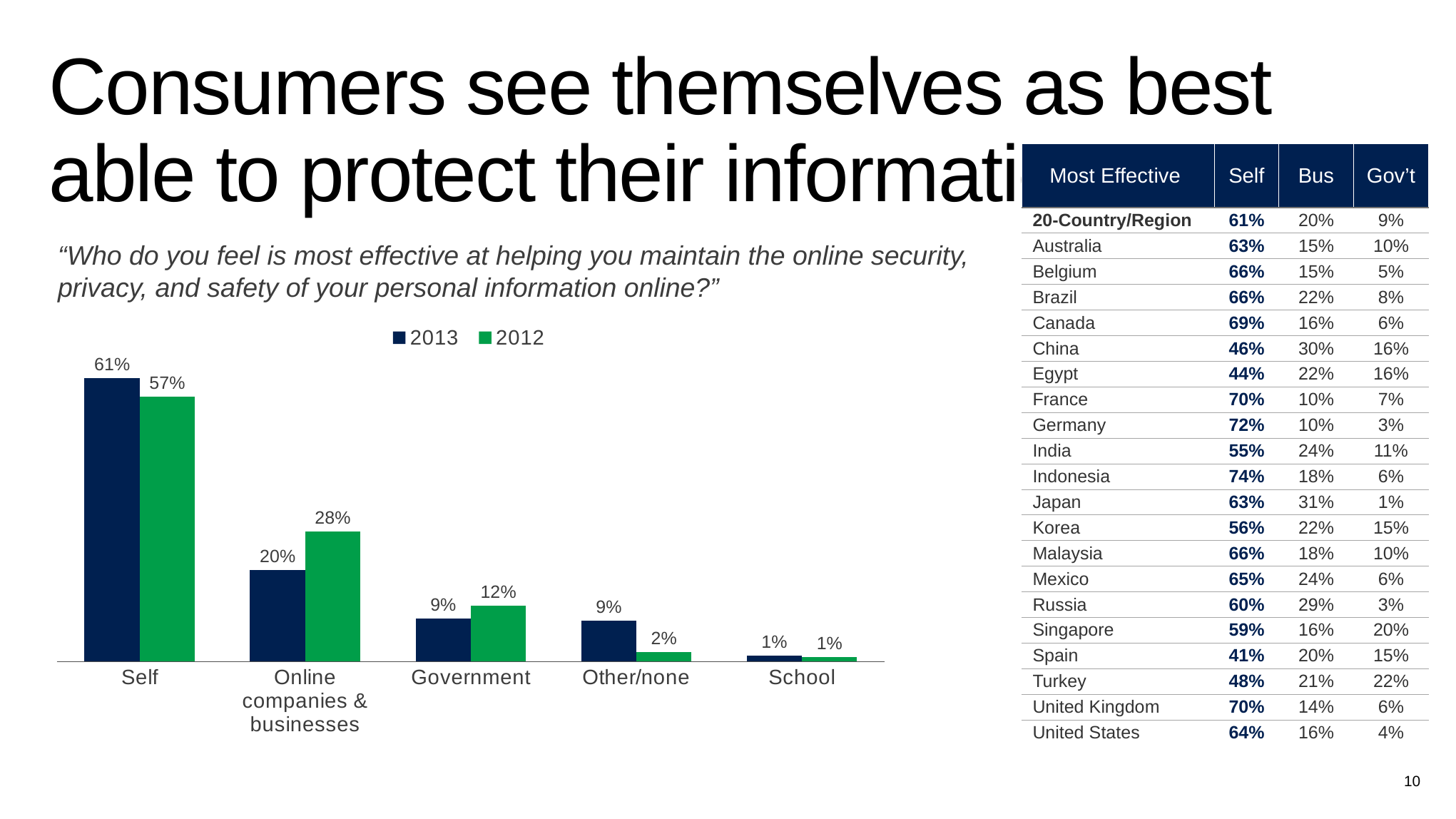

# Consumers see themselves as best able to protect their information
| Most Effective | Self | Bus | Gov’t |
| --- | --- | --- | --- |
| 20-Country/Region | 61% | 20% | 9% |
| Australia | 63% | 15% | 10% |
| Belgium | 66% | 15% | 5% |
| Brazil | 66% | 22% | 8% |
| Canada | 69% | 16% | 6% |
| China | 46% | 30% | 16% |
| Egypt | 44% | 22% | 16% |
| France | 70% | 10% | 7% |
| Germany | 72% | 10% | 3% |
| India | 55% | 24% | 11% |
| Indonesia | 74% | 18% | 6% |
| Japan | 63% | 31% | 1% |
| Korea | 56% | 22% | 15% |
| Malaysia | 66% | 18% | 10% |
| Mexico | 65% | 24% | 6% |
| Russia | 60% | 29% | 3% |
| Singapore | 59% | 16% | 20% |
| Spain | 41% | 20% | 15% |
| Turkey | 48% | 21% | 22% |
| United Kingdom | 70% | 14% | 6% |
| United States | 64% | 16% | 4% |
“Who do you feel is most effective at helping you maintain the online security, privacy, and safety of your personal information online?”

### Chart

| Category | 2013 | 2012 |
|---|---|---|
| Self | 0.609 | 0.57 |
| Online companies & businesses | 0.197 | 0.28 |
| Government | 0.093 | 0.12 |
| Other/none | 0.088 | 0.02 |
| School | 0.013 | 0.01 |
10